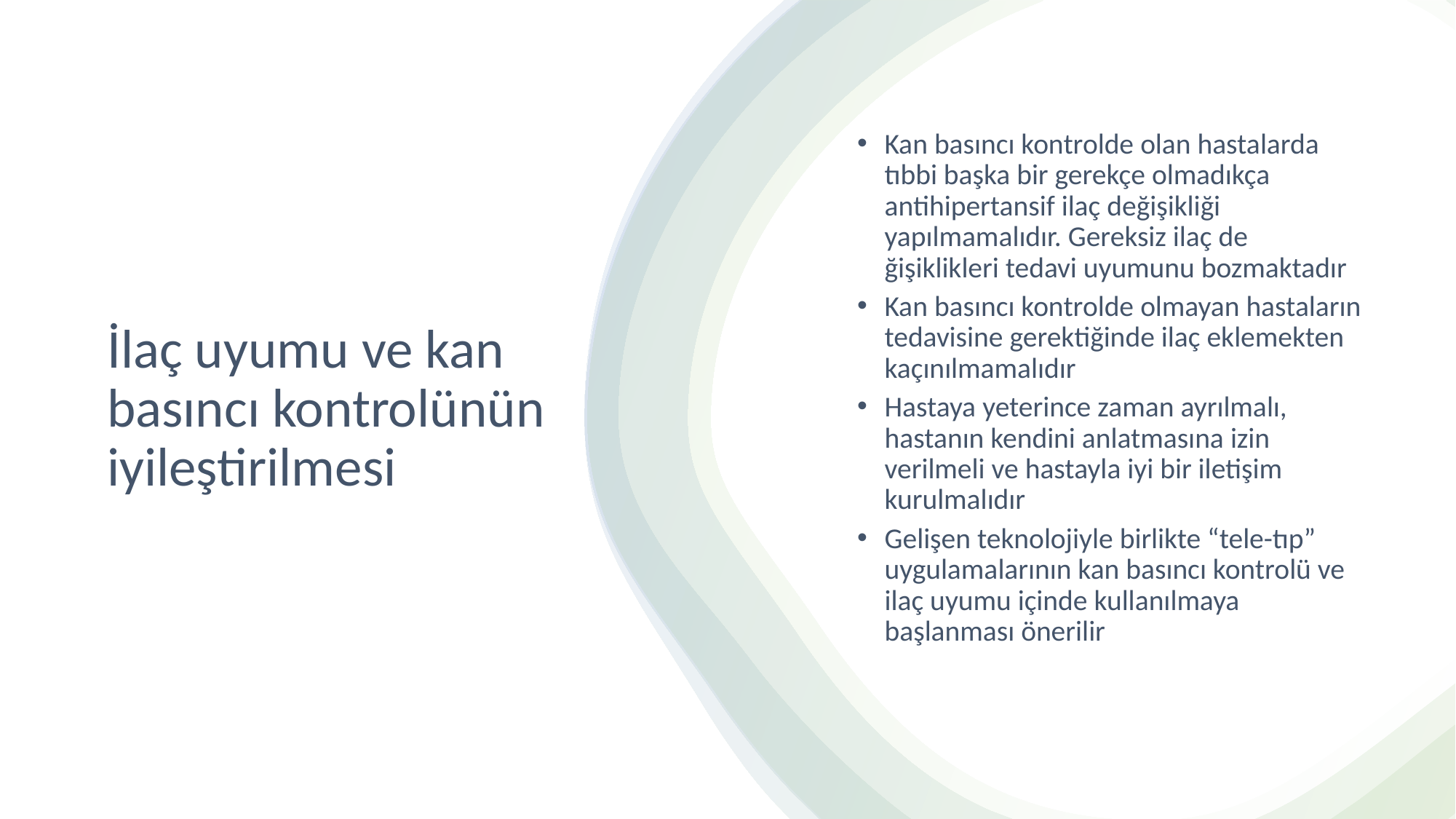

Kan basıncı kontrolde olan hastalarda tıbbi başka bir gerekçe olmadıkça antihipertansif ilaç değişikliği yapılmamalıdır. Gereksiz ilaç de ğişiklikleri tedavi uyumunu bozmaktadır
Kan basıncı kontrolde olmayan hastaların tedavisine gerektiğinde ilaç eklemekten kaçınılmamalıdır
Hastaya yeterince zaman ayrılmalı, hastanın kendini anlatmasına izin verilmeli ve hastayla iyi bir iletişim kurulmalıdır
Gelişen teknolojiyle birlikte “tele-tıp” uygulamalarının kan basıncı kontrolü ve ilaç uyumu içinde kullanılmaya başlanması önerilir

# İlaç uyumu ve kan basıncı kontrolünün iyileştirilmesi